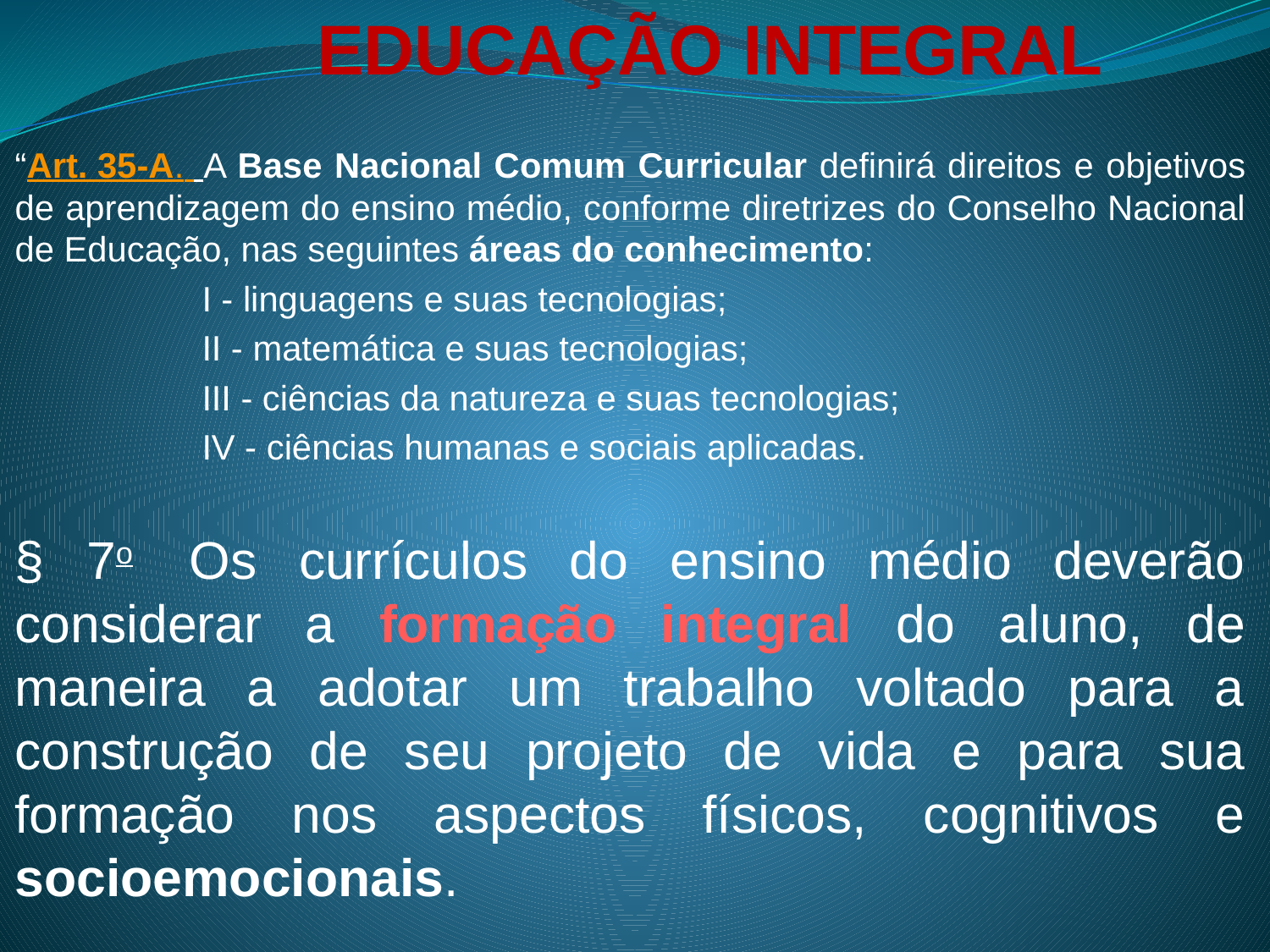

# EDUCAÇÃO INTEGRAL
“Art. 35-A.  A Base Nacional Comum Curricular definirá direitos e objetivos de aprendizagem do ensino médio, conforme diretrizes do Conselho Nacional de Educação, nas seguintes áreas do conhecimento:
I - linguagens e suas tecnologias;
II - matemática e suas tecnologias;
III - ciências da natureza e suas tecnologias;
IV - ciências humanas e sociais aplicadas.

§ 7o  Os currículos do ensino médio deverão considerar a formação integral do aluno, de maneira a adotar um trabalho voltado para a construção de seu projeto de vida e para sua formação nos aspectos físicos, cognitivos e socioemocionais.